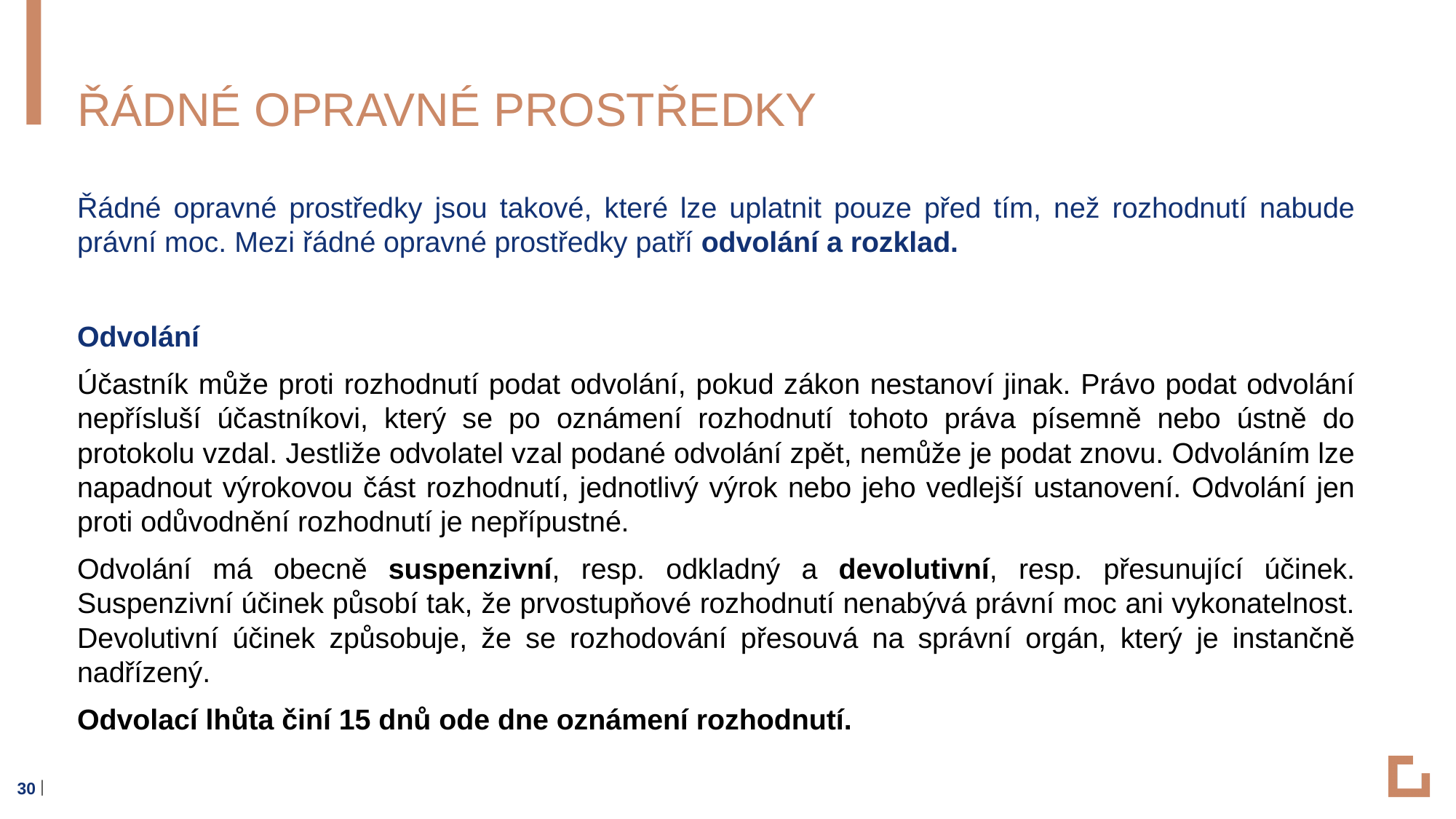

# Řádné opravné prostředky
Řádné opravné prostředky jsou takové, které lze uplatnit pouze před tím, než rozhodnutí nabude právní moc. Mezi řádné opravné prostředky patří odvolání a rozklad.

Odvolání
Účastník může proti rozhodnutí podat odvolání, pokud zákon nestanoví jinak. Právo podat odvolání nepřísluší účastníkovi, který se po oznámení rozhodnutí tohoto práva písemně nebo ústně do protokolu vzdal. Jestliže odvolatel vzal podané odvolání zpět, nemůže je podat znovu. Odvoláním lze napadnout výrokovou část rozhodnutí, jednotlivý výrok nebo jeho vedlejší ustanovení. Odvolání jen proti odůvodnění rozhodnutí je nepřípustné.
Odvolání má obecně suspenzivní, resp. odkladný a devolutivní, resp. přesunující účinek. Suspenzivní účinek působí tak, že prvostupňové rozhodnutí nenabývá právní moc ani vykonatelnost. Devolutivní účinek způsobuje, že se rozhodování přesouvá na správní orgán, který je instančně nadřízený.
Odvolací lhůta činí 15 dnů ode dne oznámení rozhodnutí.

30